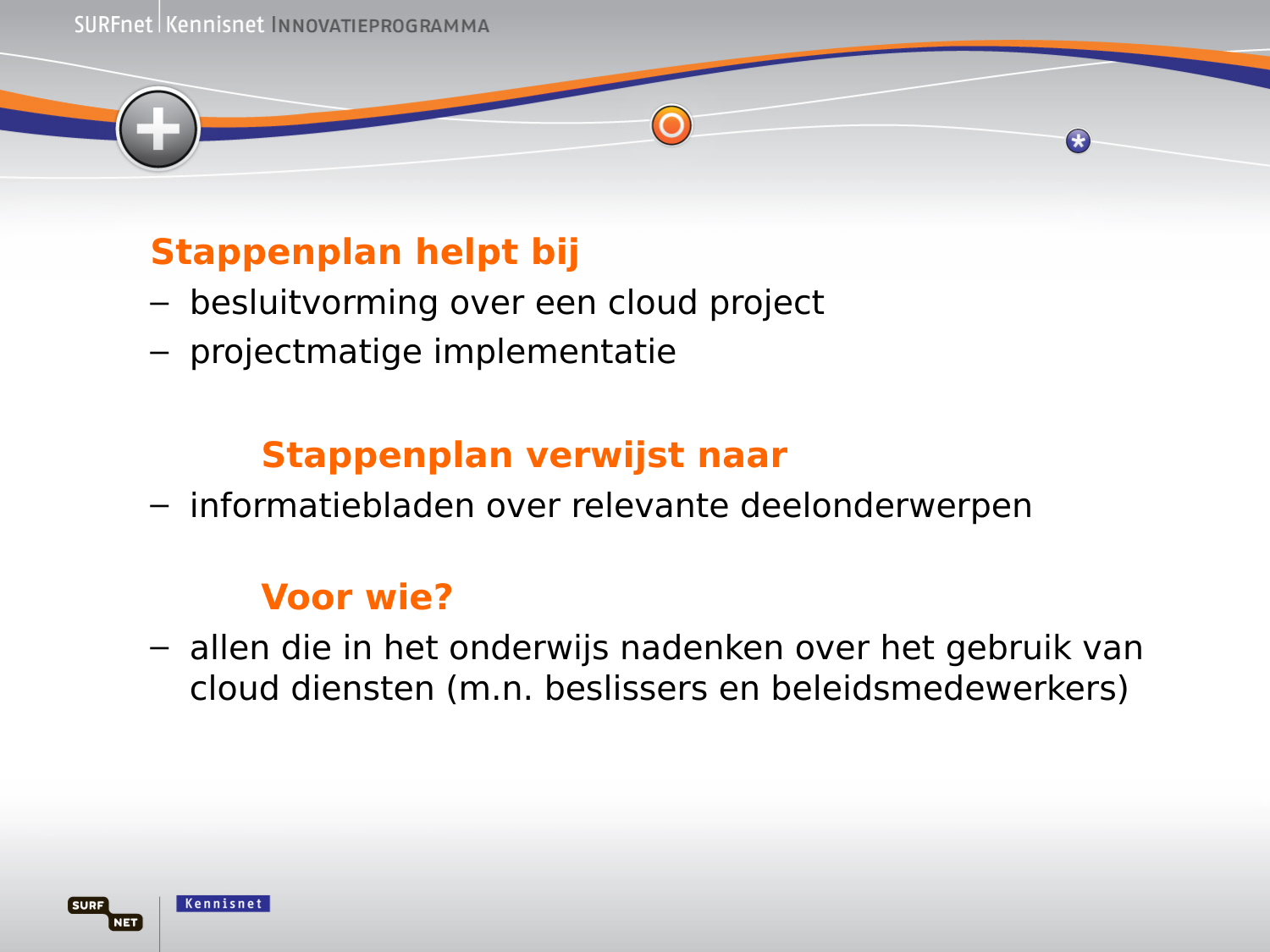

Stappenplan helpt bij
besluitvorming over een cloud project
projectmatige implementatie

		Stappenplan verwijst naar
informatiebladen over relevante deelonderwerpen
		Voor wie?
allen die in het onderwijs nadenken over het gebruik van cloud diensten (m.n. beslissers en beleidsmedewerkers)